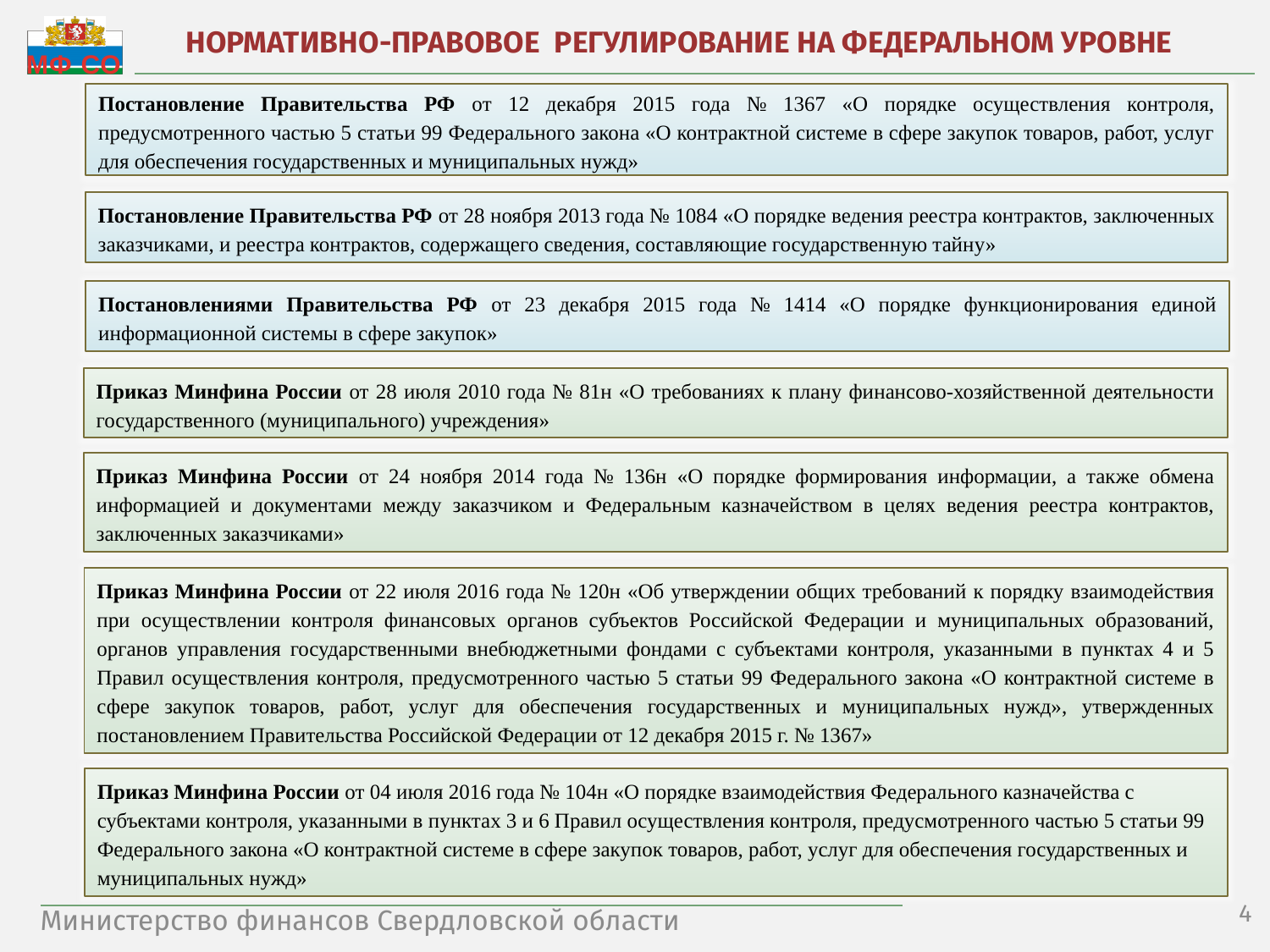

НОРМАТИВНО-ПРАВОВОЕ  РЕГУЛИРОВАНИЕ НА ФЕДЕРАЛЬНОМ УРОВНЕ
Постановление Правительства РФ от 12 декабря 2015 года № 1367 «О порядке осуществления контроля, предусмотренного частью 5 статьи 99 Федерального закона «О контрактной системе в сфере закупок товаров, работ, услуг для обеспечения государственных и муниципальных нужд»
Постановление Правительства РФ от 28 ноября 2013 года № 1084 «О порядке ведения реестра контрактов, заключенных заказчиками, и реестра контрактов, содержащего сведения, составляющие государственную тайну»
Постановлениями Правительства РФ от 23 декабря 2015 года № 1414 «О порядке функционирования единой информационной системы в сфере закупок»
Приказ Минфина России от 28 июля 2010 года № 81н «О требованиях к плану финансово-хозяйственной деятельности государственного (муниципального) учреждения»
Приказ Минфина России от 24 ноября 2014 года № 136н «О порядке формирования информации, а также обмена информацией и документами между заказчиком и Федеральным казначейством в целях ведения реестра контрактов, заключенных заказчиками»
Приказ Минфина России от 22 июля 2016 года № 120н «Об утверждении общих требований к порядку взаимодействия при осуществлении контроля финансовых органов субъектов Российской Федерации и муниципальных образований, органов управления государственными внебюджетными фондами с субъектами контроля, указанными в пунктах 4 и 5 Правил осуществления контроля, предусмотренного частью 5 статьи 99 Федерального закона «О контрактной системе в сфере закупок товаров, работ, услуг для обеспечения государственных и муниципальных нужд», утвержденных постановлением Правительства Российской Федерации от 12 декабря 2015 г. № 1367»
Приказ Минфина России от 04 июля 2016 года № 104н «О порядке взаимодействия Федерального казначейства с субъектами контроля, указанными в пунктах 3 и 6 Правил осуществления контроля, предусмотренного частью 5 статьи 99 Федерального закона «О контрактной системе в сфере закупок товаров, работ, услуг для обеспечения государственных и муниципальных нужд»
4